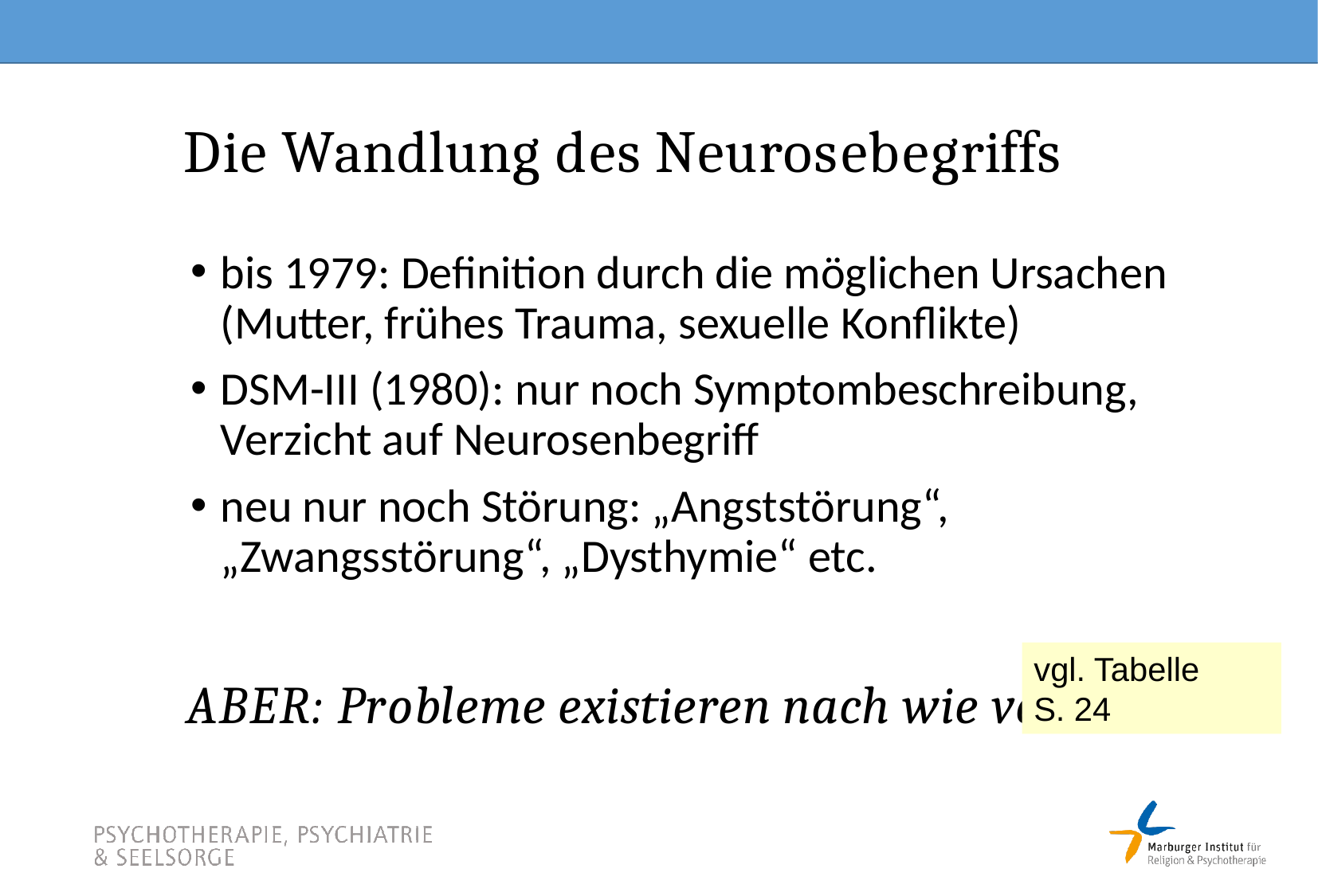

# Die Wandlung des Neurosebegriffs
bis 1979: Definition durch die möglichen Ursachen (Mutter, frühes Trauma, sexuelle Konflikte)
DSM-III (1980): nur noch Symptombeschreibung, Verzicht auf Neurosenbegriff
neu nur noch Störung: „Angststörung“, „Zwangsstörung“, „Dysthymie“ etc.

vgl. Tabelle
S. 24
ABER: Probleme existieren nach wie vor